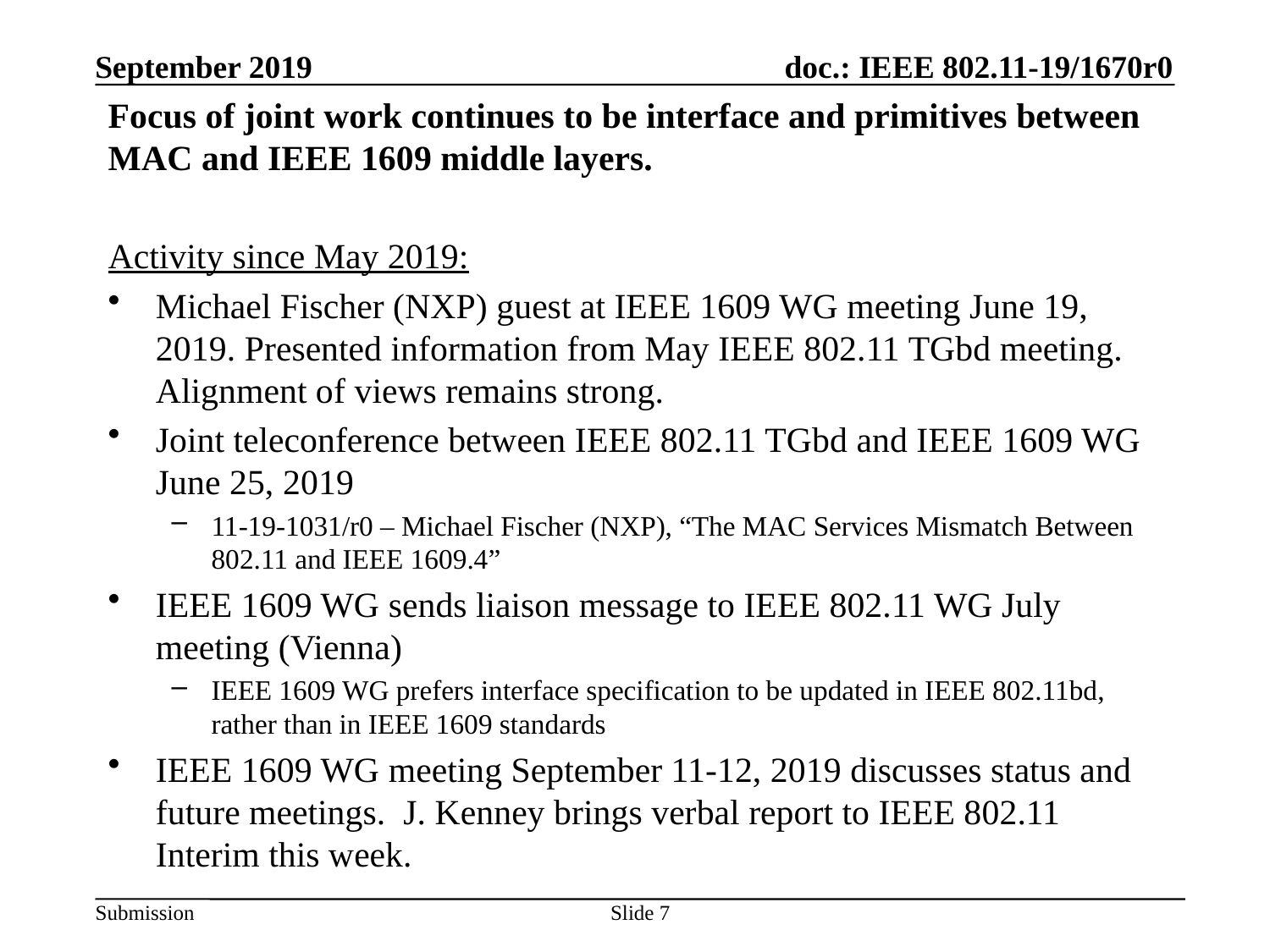

September 2019
Focus of joint work continues to be interface and primitives between MAC and IEEE 1609 middle layers.

Activity since May 2019:
Michael Fischer (NXP) guest at IEEE 1609 WG meeting June 19, 2019. Presented information from May IEEE 802.11 TGbd meeting.  Alignment of views remains strong.
Joint teleconference between IEEE 802.11 TGbd and IEEE 1609 WG June 25, 2019
11-19-1031/r0 – Michael Fischer (NXP), “The MAC Services Mismatch Between 802.11 and IEEE 1609.4”
IEEE 1609 WG sends liaison message to IEEE 802.11 WG July meeting (Vienna)
IEEE 1609 WG prefers interface specification to be updated in IEEE 802.11bd, rather than in IEEE 1609 standards
IEEE 1609 WG meeting September 11-12, 2019 discusses status and future meetings.  J. Kenney brings verbal report to IEEE 802.11 Interim this week.

Slide 7